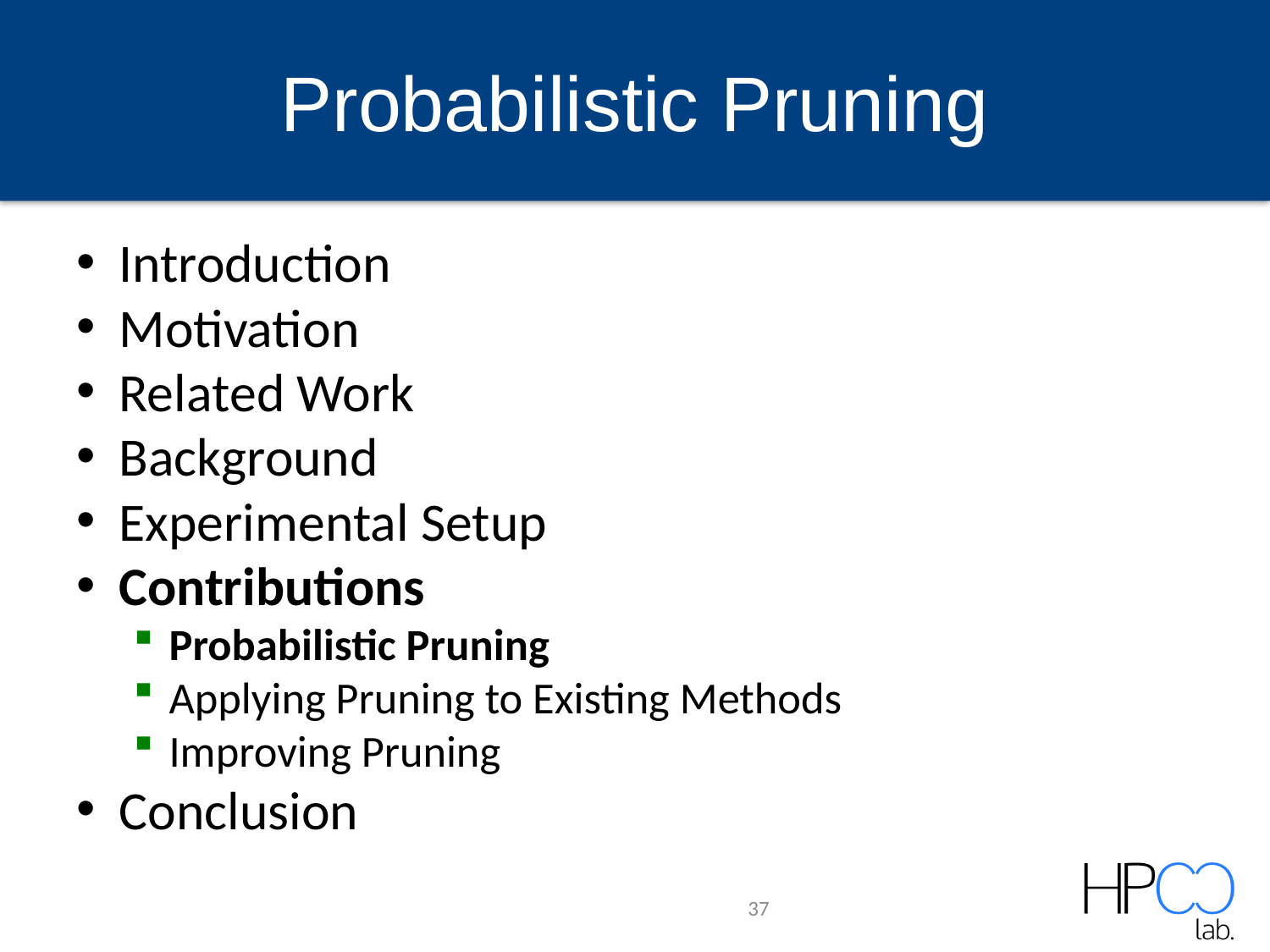

# Probabilistic Pruning
Introduction
Motivation
Related Work
Background
Experimental Setup
Contributions
Probabilistic Pruning
Applying Pruning to Existing Methods
Improving Pruning
Conclusion

37